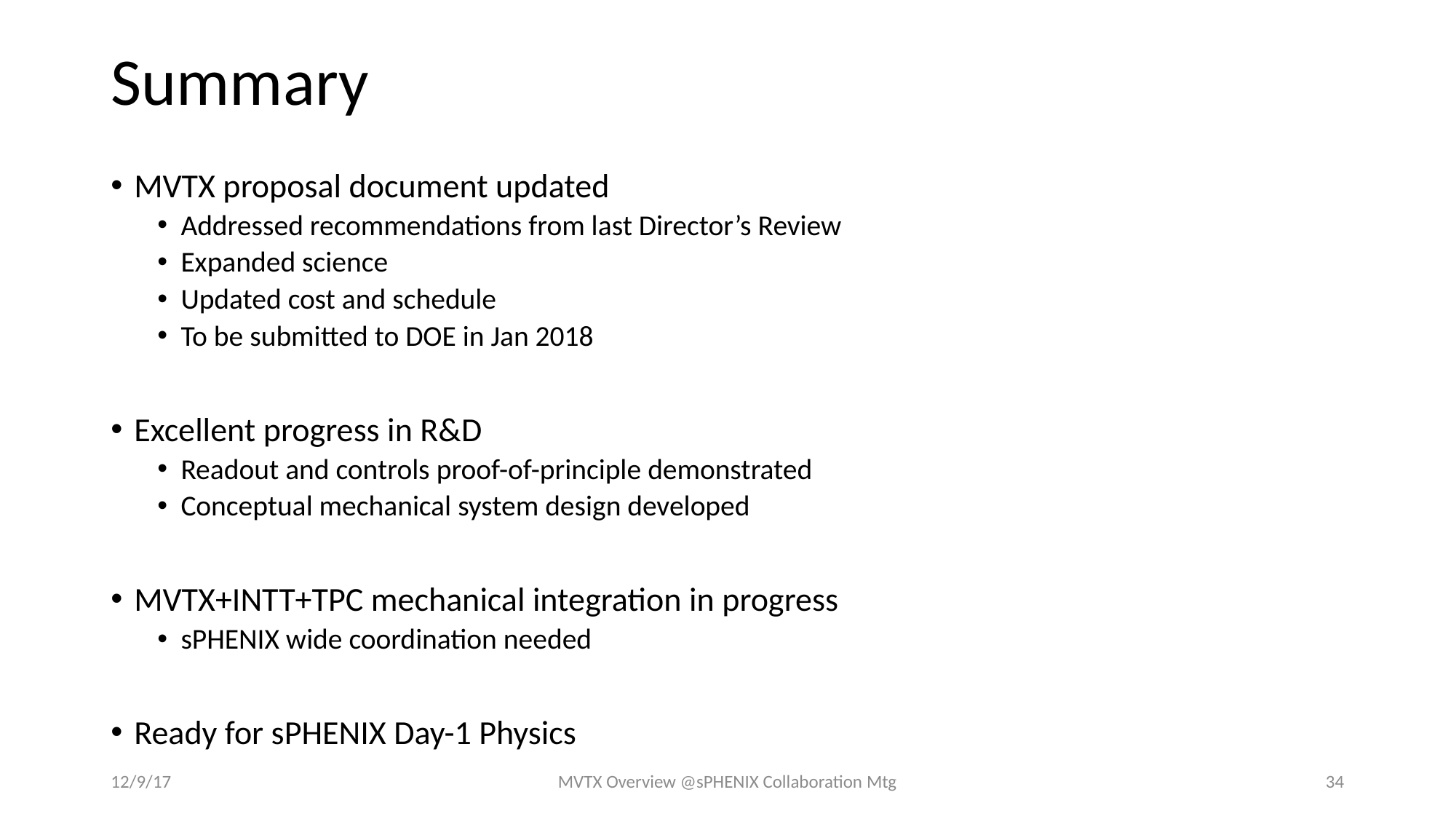

# Summary
MVTX proposal document updated
Addressed recommendations from last Director’s Review
Expanded science
Updated cost and schedule
To be submitted to DOE in Jan 2018

Excellent progress in R&D
Readout and controls proof-of-principle demonstrated
Conceptual mechanical system design developed

MVTX+INTT+TPC mechanical integration in progress
sPHENIX wide coordination needed

Ready for sPHENIX Day-1 Physics
12/9/17
MVTX Overview @sPHENIX Collaboration Mtg
34